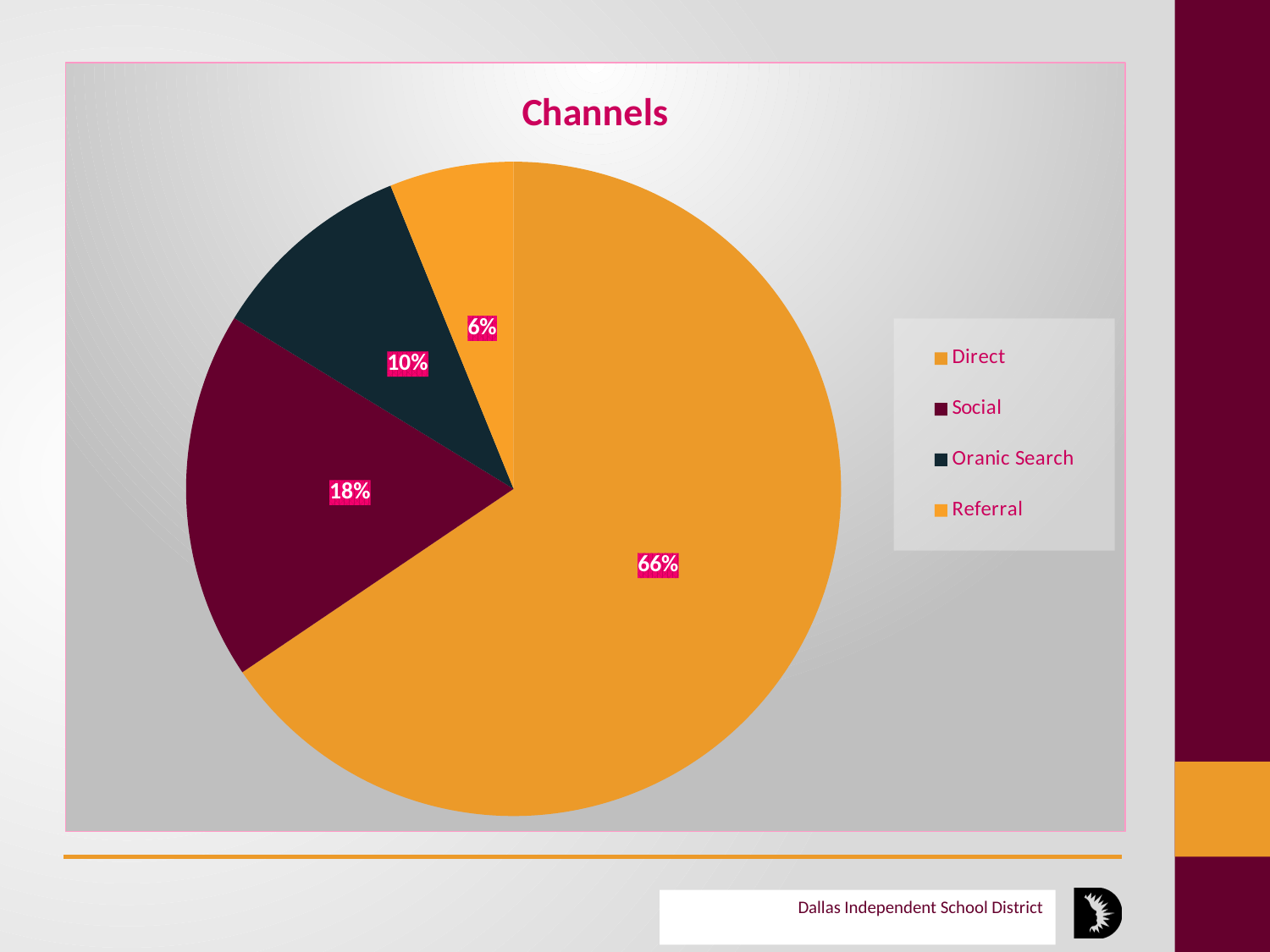

### Chart:

| Category | Channels |
|---|---|
| Direct | 65.53 |
| Social | 18.21 |
| Oranic Search | 10.13 |
| Referral | 6.13 |